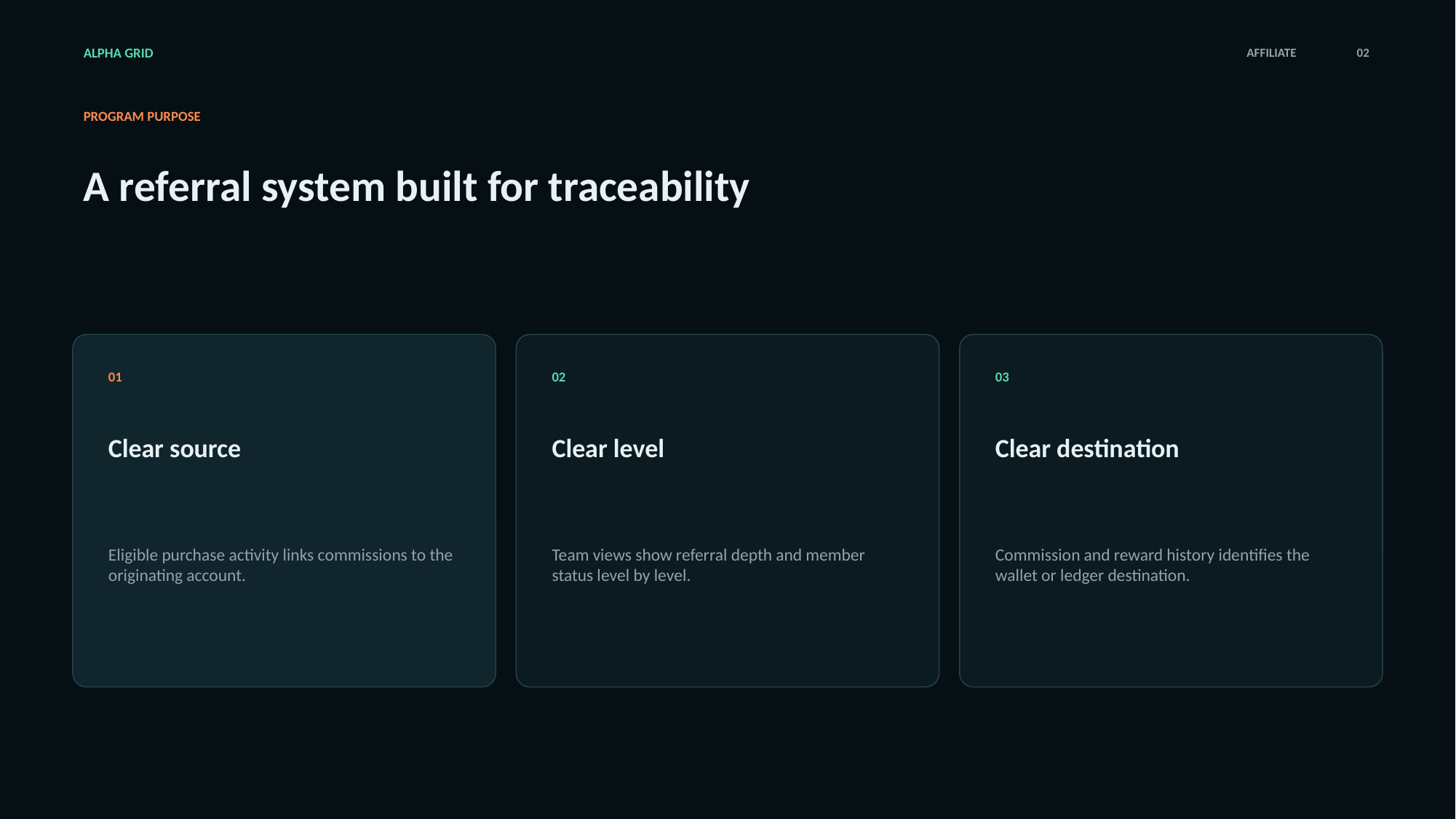

ALPHA GRID
AFFILIATE
02
PROGRAM PURPOSE
A referral system built for traceability

01
02
03
Clear source
Clear level
Clear destination
Eligible purchase activity links commissions to the originating account.
Team views show referral depth and member status level by level.
Commission and reward history identifies the wallet or ledger destination.